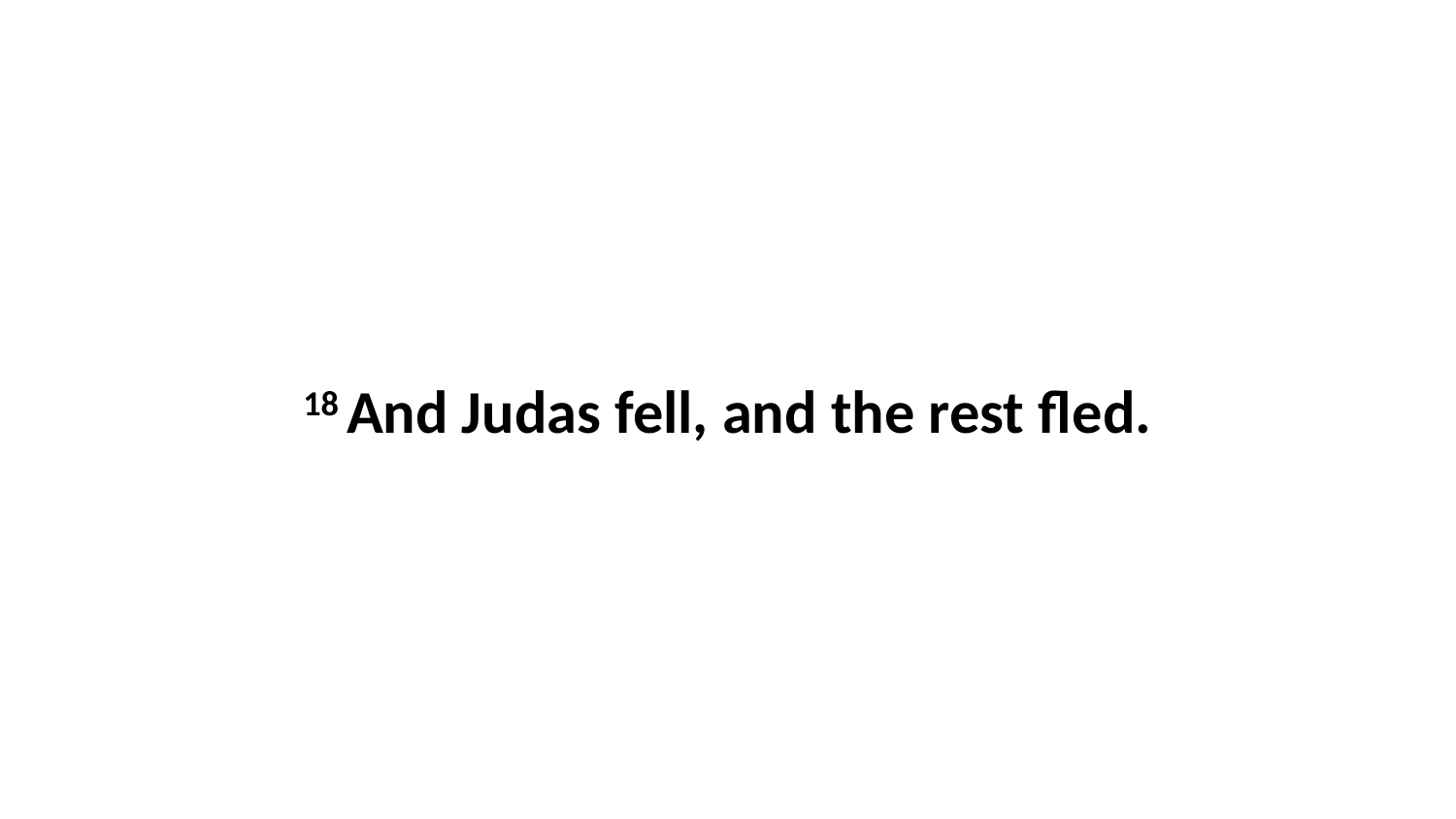

18 And Judas fell, and the rest fled.